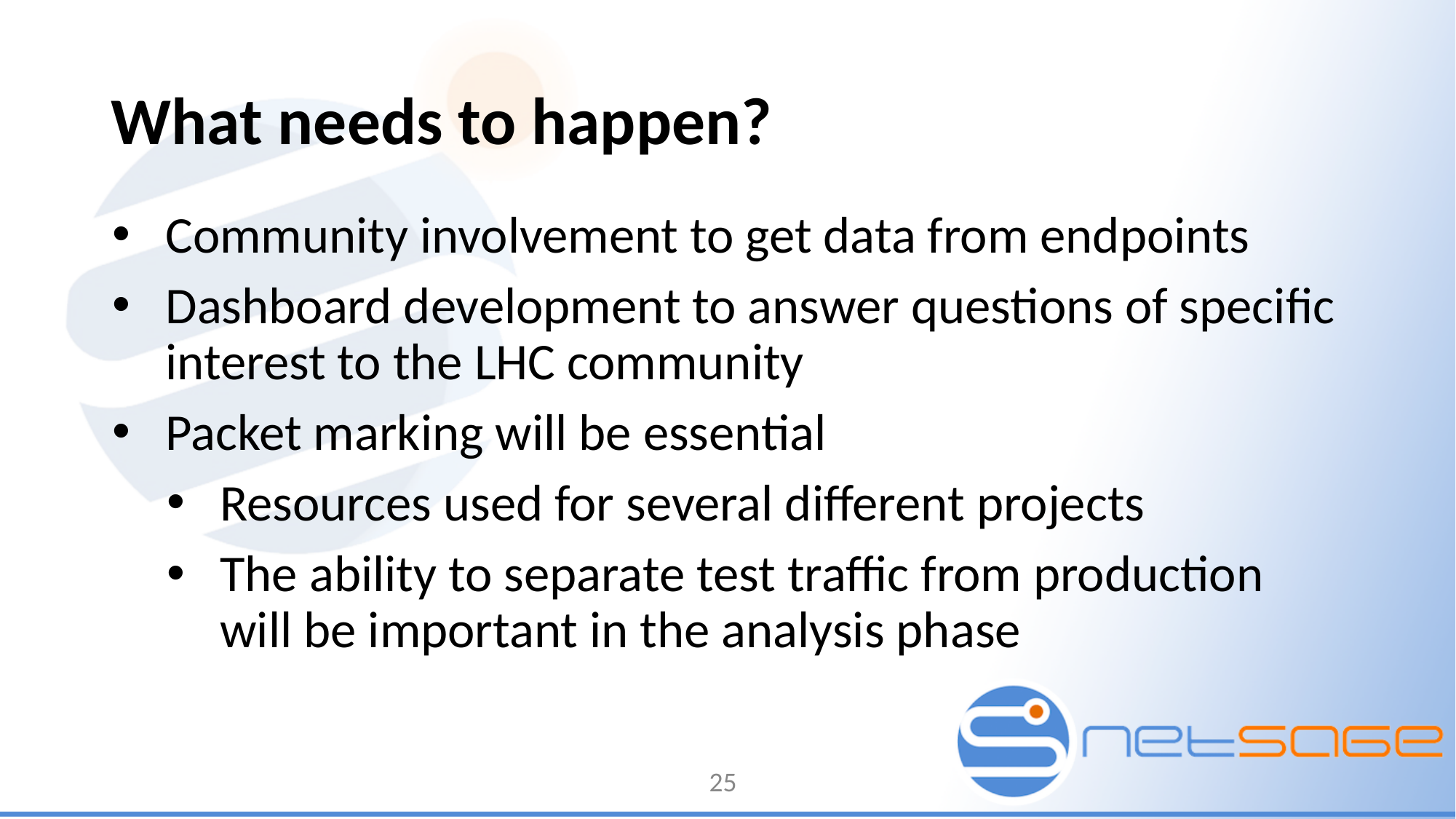

# What needs to happen?
Community involvement to get data from endpoints
Dashboard development to answer questions of specific interest to the LHC community
Packet marking will be essential
Resources used for several different projects
The ability to separate test traffic from production will be important in the analysis phase
25